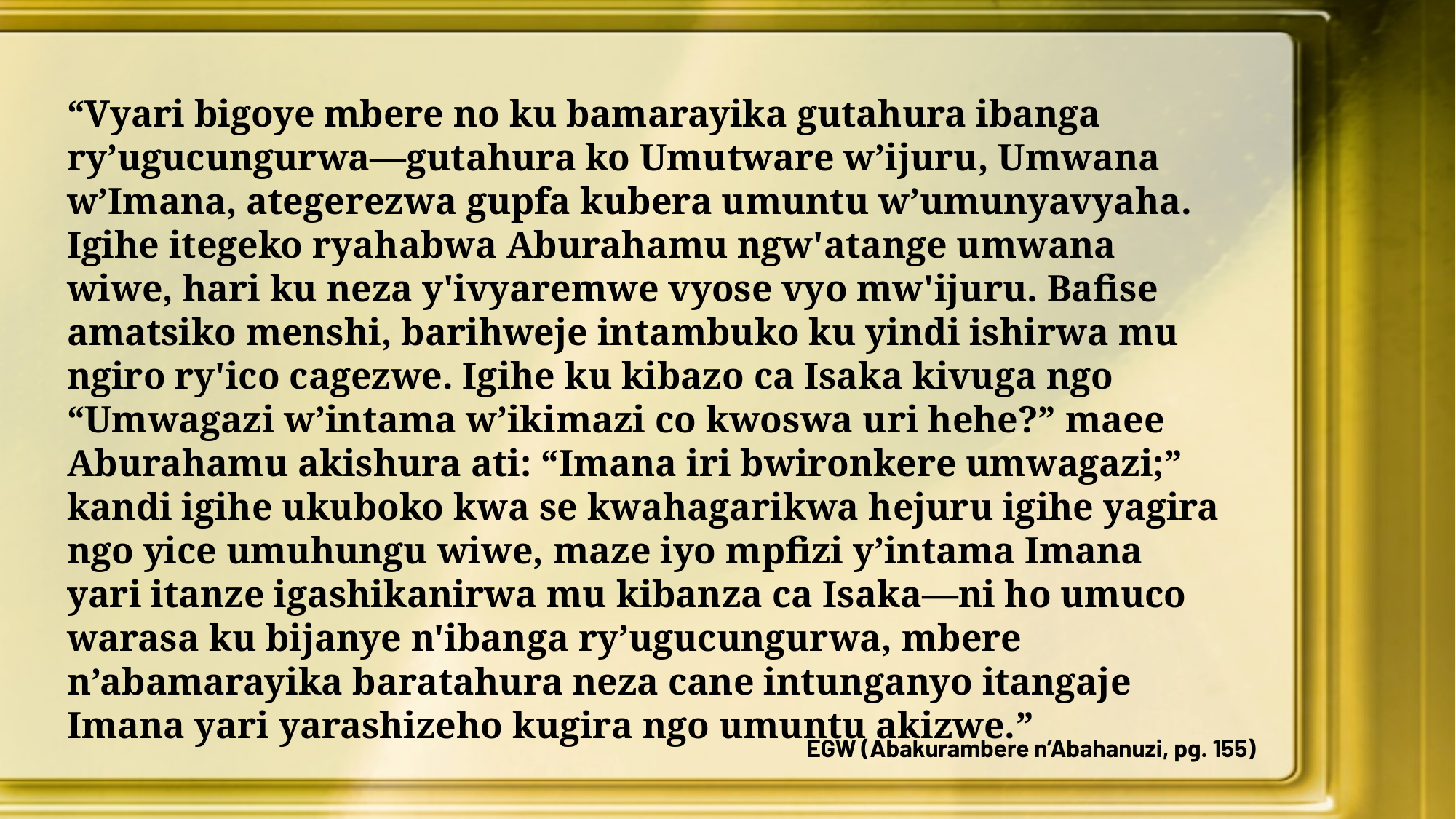

“Vyari bigoye mbere no ku bamarayika gutahura ibanga ry’ugucungurwa—gutahura ko Umutware w’ijuru, Umwana w’Imana, ategerezwa gupfa kubera umuntu w’umunyavyaha. Igihe itegeko ryahabwa Aburahamu ngw'atange umwana wiwe, hari ku neza y'ivyaremwe vyose vyo mw'ijuru. Bafise amatsiko menshi, barihweje intambuko ku yindi ishirwa mu ngiro ry'ico cagezwe. Igihe ku kibazo ca Isaka kivuga ngo “Umwagazi w’intama w’ikimazi co kwoswa uri hehe?” maee  Aburahamu akishura ati: “Imana iri bwironkere umwagazi;”  kandi igihe ukuboko kwa se kwahagarikwa hejuru igihe yagira ngo yice umuhungu wiwe, maze iyo mpfizi y’intama Imana yari itanze igashikanirwa mu kibanza ca Isaka—ni ho umuco warasa ku bijanye n'ibanga ry’ugucungurwa, mbere n’abamarayika baratahura neza cane intunganyo itangaje Imana yari yarashizeho kugira ngo umuntu akizwe.”
EGW (Abakurambere n’Abahanuzi, pg. 155)